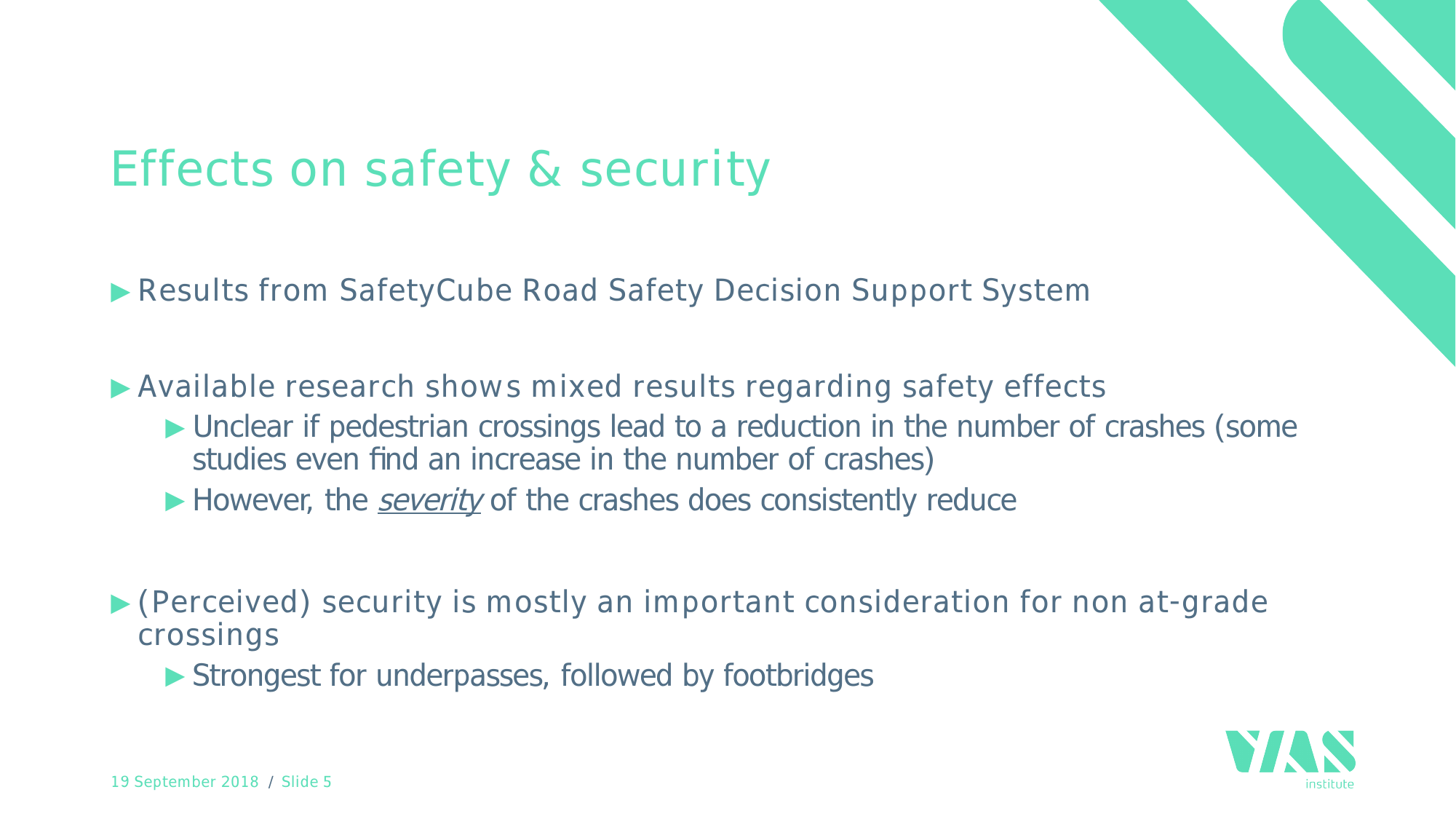

# Effects on safety & security

Results from SafetyCube Road Safety Decision Support System

Available research shows mixed results regarding safety effects
Unclear if pedestrian crossings lead to a reduction in the number of crashes (some studies even find an increase in the number of crashes)
However, the severity of the crashes does consistently reduce

(Perceived) security is mostly an important consideration for non at-grade crossings
Strongest for underpasses, followed by footbridges

19 September 2018  / Slide 5